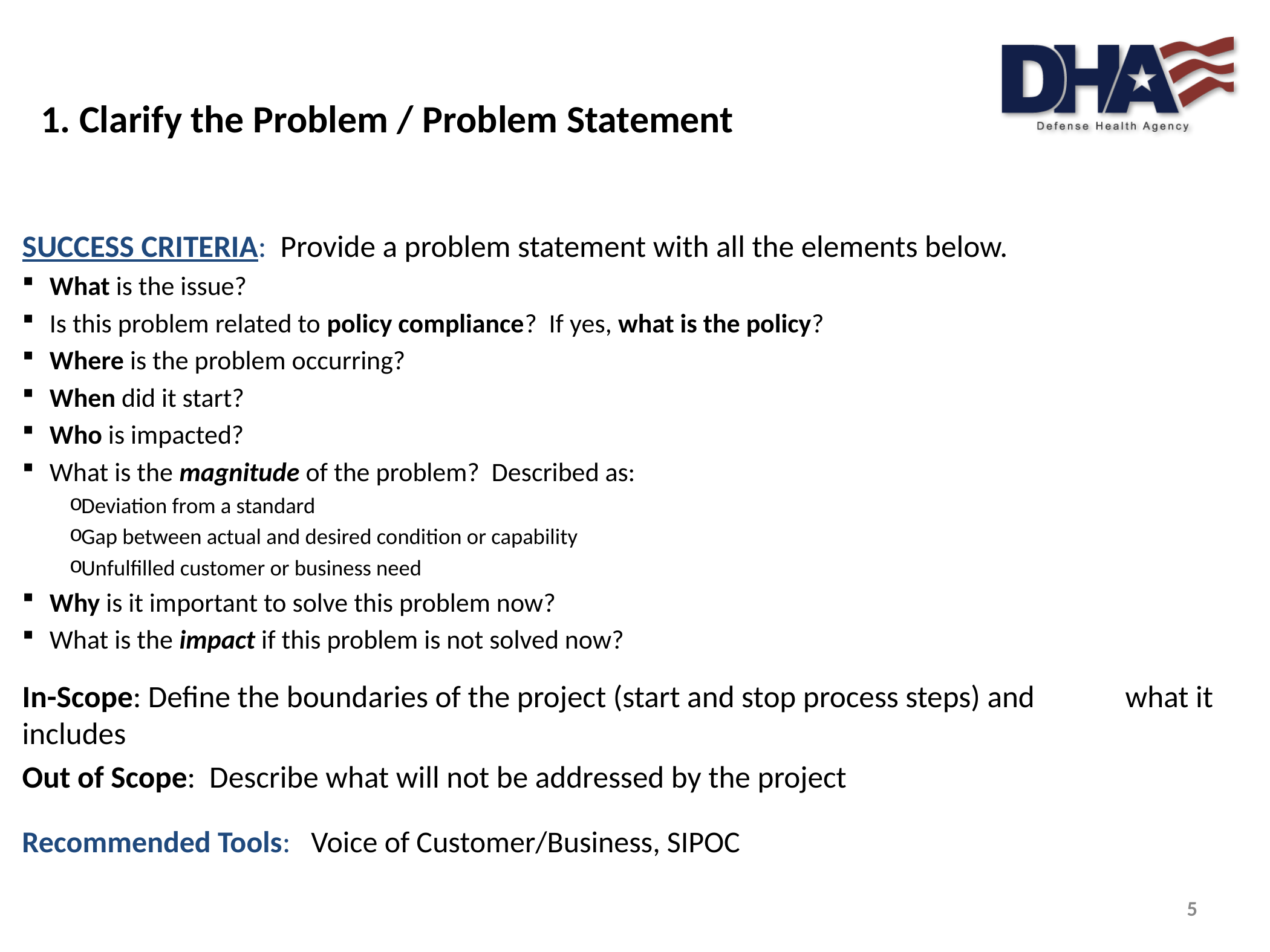

# 1. Clarify the Problem / Problem Statement
SUCCESS CRITERIA:  Provide a problem statement with all the elements below.
What is the issue?
Is this problem related to policy compliance?  If yes, what is the policy?
Where is the problem occurring?
When did it start?
Who is impacted?
What is the magnitude of the problem?  Described as:
Deviation from a standard
Gap between actual and desired condition or capability
Unfulfilled customer or business need
Why is it important to solve this problem now?
What is the impact if this problem is not solved now?

In-Scope: Define the boundaries of the project (start and stop process steps) and             what it includes
Out of Scope:  Describe what will not be addressed by the project
Recommended Tools:   Voice of Customer/Business, SIPOC
5